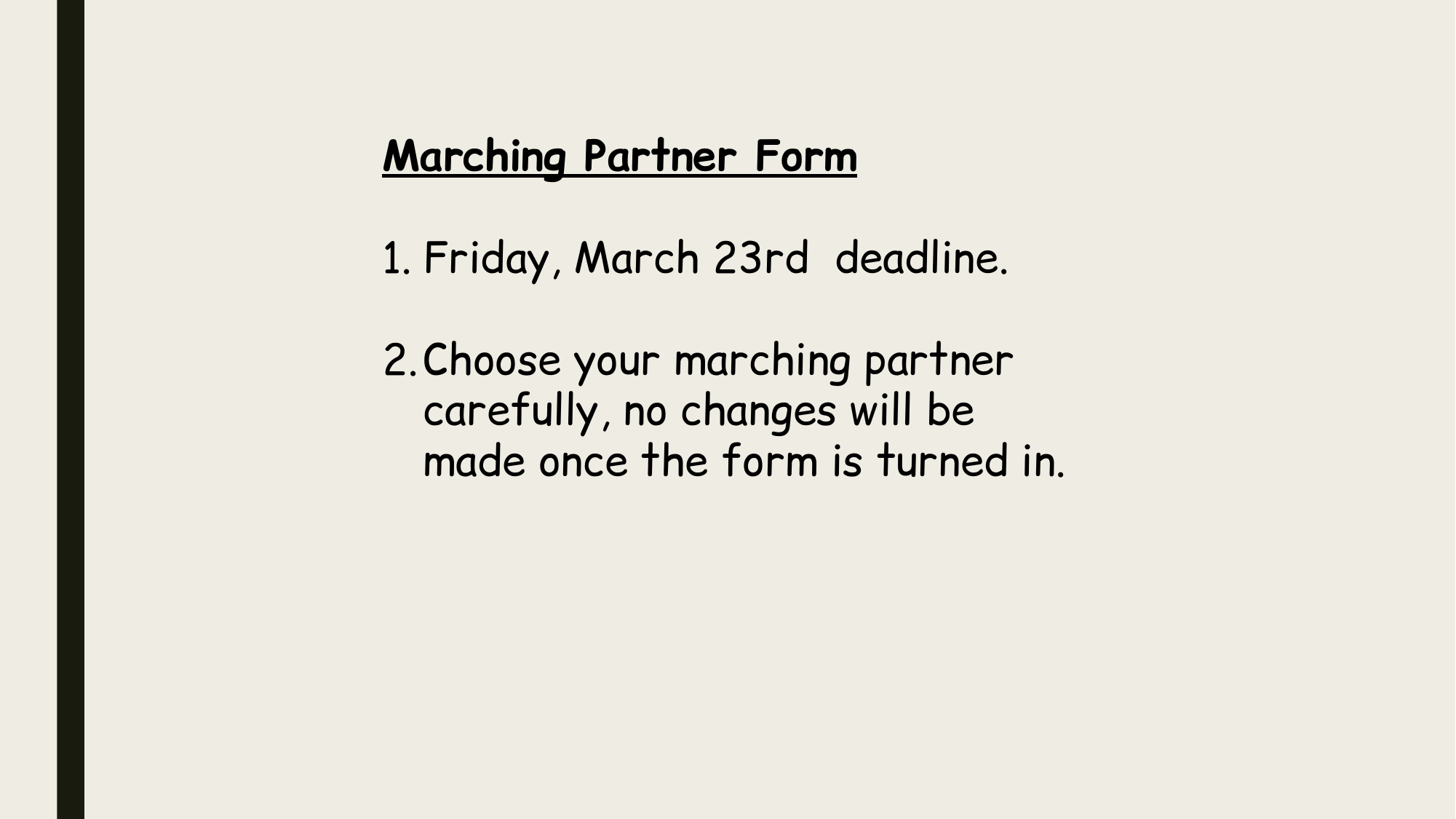

Marching Partner Form

Friday, March 23rd  deadline.

Choose your marching partner carefully, no changes will be made once the form is turned in.